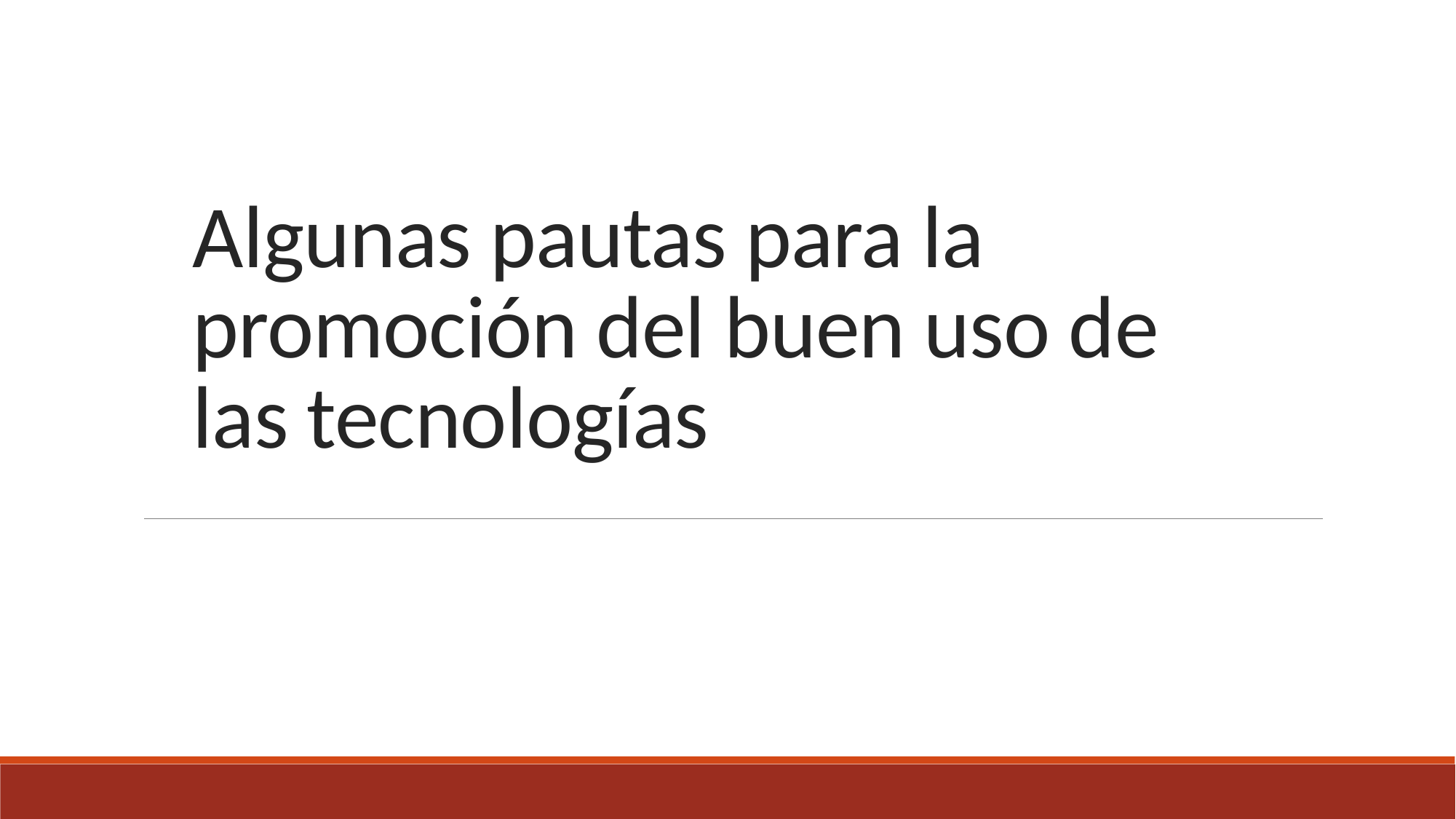

# Algunas pautas para la promoción del buen uso de las tecnologías